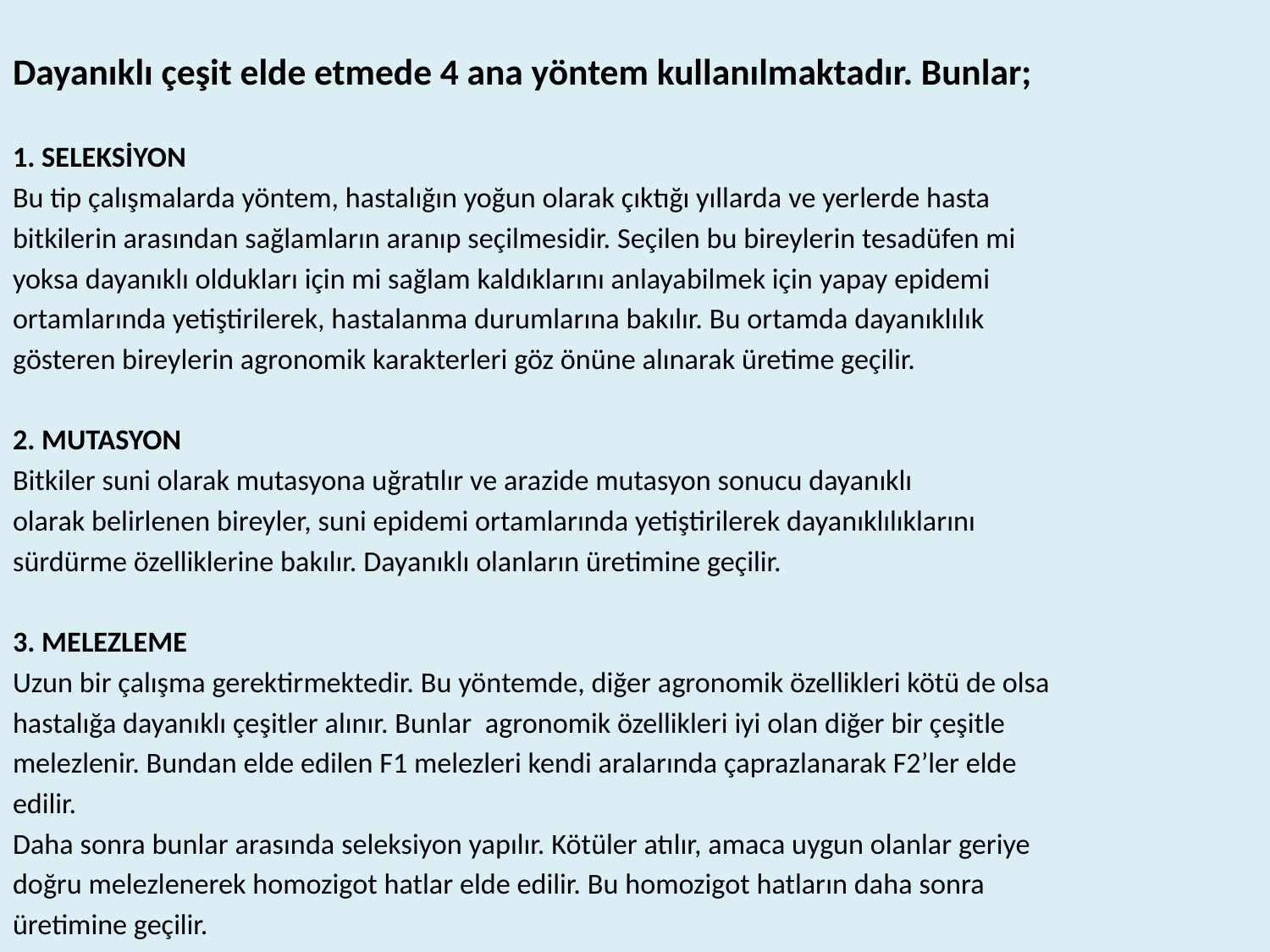

Dayanıklı çeşit elde etmede 4 ana yöntem kullanılmaktadır. Bunlar;

1. SELEKSİYON
Bu tip çalışmalarda yöntem, hastalığın yoğun olarak çıktığı yıllarda ve yerlerde hasta
bitkilerin arasından sağlamların aranıp seçilmesidir. Seçilen bu bireylerin tesadüfen mi
yoksa dayanıklı oldukları için mi sağlam kaldıklarını anlayabilmek için yapay epidemi
ortamlarında yetiştirilerek, hastalanma durumlarına bakılır. Bu ortamda dayanıklılık
gösteren bireylerin agronomik karakterleri göz önüne alınarak üretime geçilir.

2. MUTASYON
Bitkiler suni olarak mutasyona uğratılır ve arazide mutasyon sonucu dayanıklı
olarak belirlenen bireyler, suni epidemi ortamlarında yetiştirilerek dayanıklılıklarını
sürdürme özelliklerine bakılır. Dayanıklı olanların üretimine geçilir.

3. MELEZLEME
Uzun bir çalışma gerektirmektedir. Bu yöntemde, diğer agronomik özellikleri kötü de olsa
hastalığa dayanıklı çeşitler alınır. Bunlar  agronomik özellikleri iyi olan diğer bir çeşitle
melezlenir. Bundan elde edilen F1 melezleri kendi aralarında çaprazlanarak F2’ler elde
edilir.
Daha sonra bunlar arasında seleksiyon yapılır. Kötüler atılır, amaca uygun olanlar geriye
doğru melezlenerek homozigot hatlar elde edilir. Bu homozigot hatların daha sonra
üretimine geçilir.